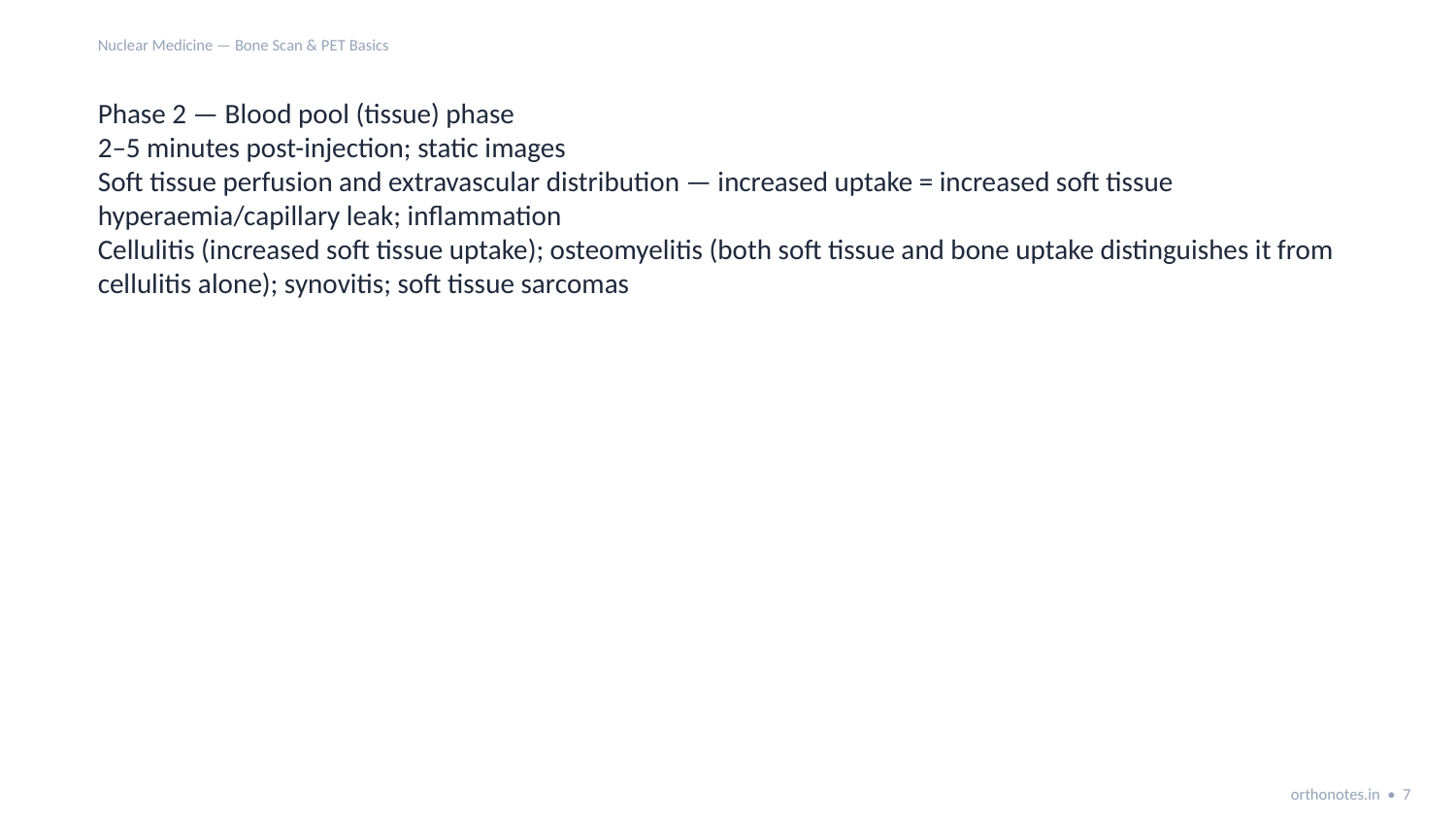

Nuclear Medicine — Bone Scan & PET Basics
Phase 2 — Blood pool (tissue) phase
2–5 minutes post-injection; static images
Soft tissue perfusion and extravascular distribution — increased uptake = increased soft tissue hyperaemia/capillary leak; inflammation
Cellulitis (increased soft tissue uptake); osteomyelitis (both soft tissue and bone uptake distinguishes it from cellulitis alone); synovitis; soft tissue sarcomas
orthonotes.in  •  7